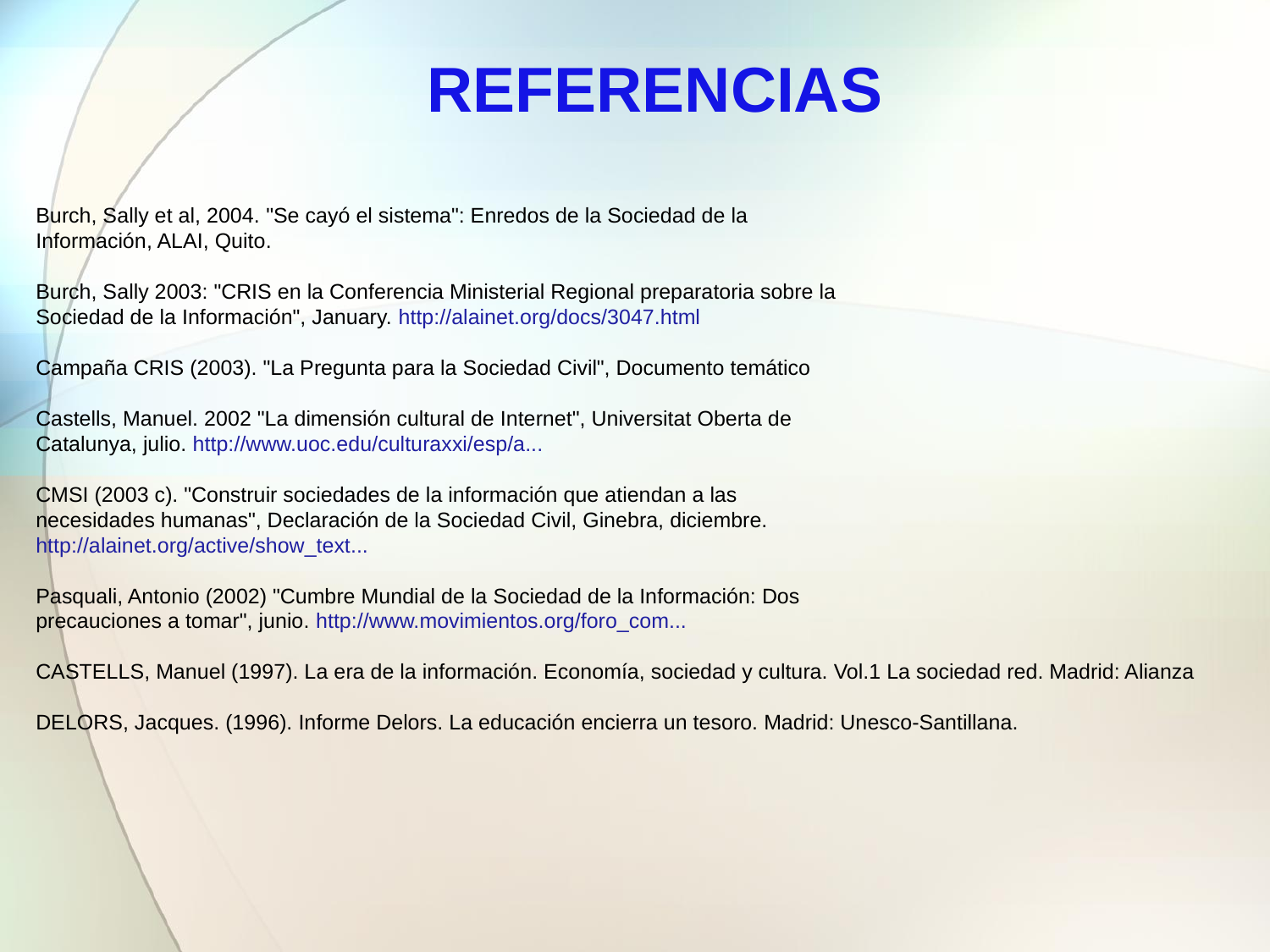

REFERENCIAS

Burch, Sally et al, 2004. "Se cayó el sistema": Enredos de la Sociedad de la
Información, ALAI, Quito.

Burch, Sally 2003: "CRIS en la Conferencia Ministerial Regional preparatoria sobre la
Sociedad de la Información", January. http://alainet.org/docs/3047.html

Campaña CRIS (2003). "La Pregunta para la Sociedad Civil", Documento temático

Castells, Manuel. 2002 "La dimensión cultural de Internet", Universitat Oberta de
Catalunya, julio. http://www.uoc.edu/culturaxxi/esp/a...

CMSI (2003 c). "Construir sociedades de la información que atiendan a las
necesidades humanas", Declaración de la Sociedad Civil, Ginebra, diciembre.
http://alainet.org/active/show_text...

Pasquali, Antonio (2002) "Cumbre Mundial de la Sociedad de la Información: Dos
precauciones a tomar", junio. http://www.movimientos.org/foro_com...

CASTELLS, Manuel (1997). La era de la información. Economía, sociedad y cultura. Vol.1 La sociedad red. Madrid: Alianza

DELORS, Jacques. (1996). Informe Delors. La educación encierra un tesoro. Madrid: Unesco-Santillana.